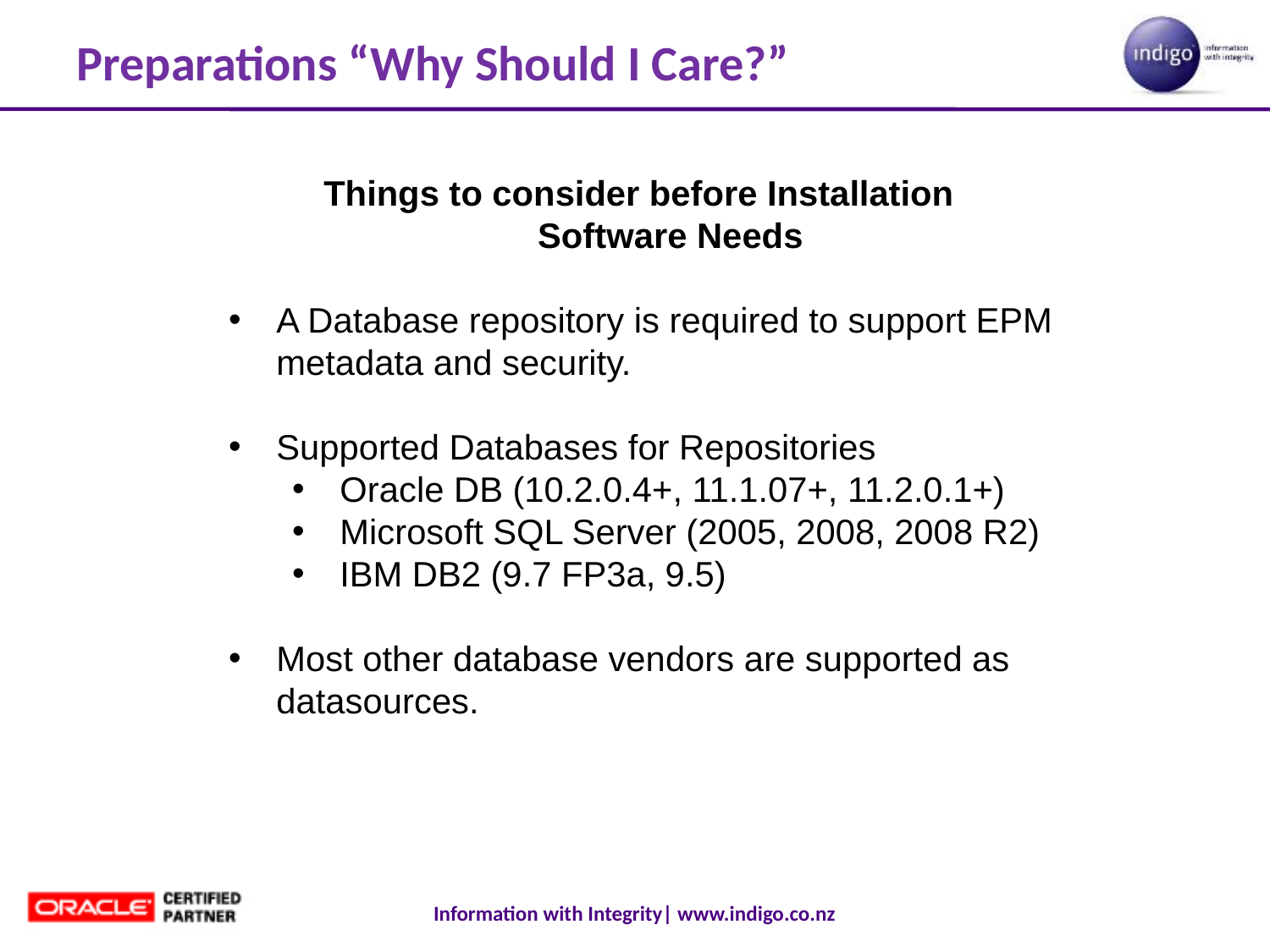

# Preparations “Why Should I Care?”
Things to consider before Installation
Software Needs

A Database repository is required to support EPM metadata and security.
Supported Databases for Repositories
Oracle DB (10.2.0.4+, 11.1.07+, 11.2.0.1+)
Microsoft SQL Server (2005, 2008, 2008 R2)
IBM DB2 (9.7 FP3a, 9.5)
Most other database vendors are supported as datasources.